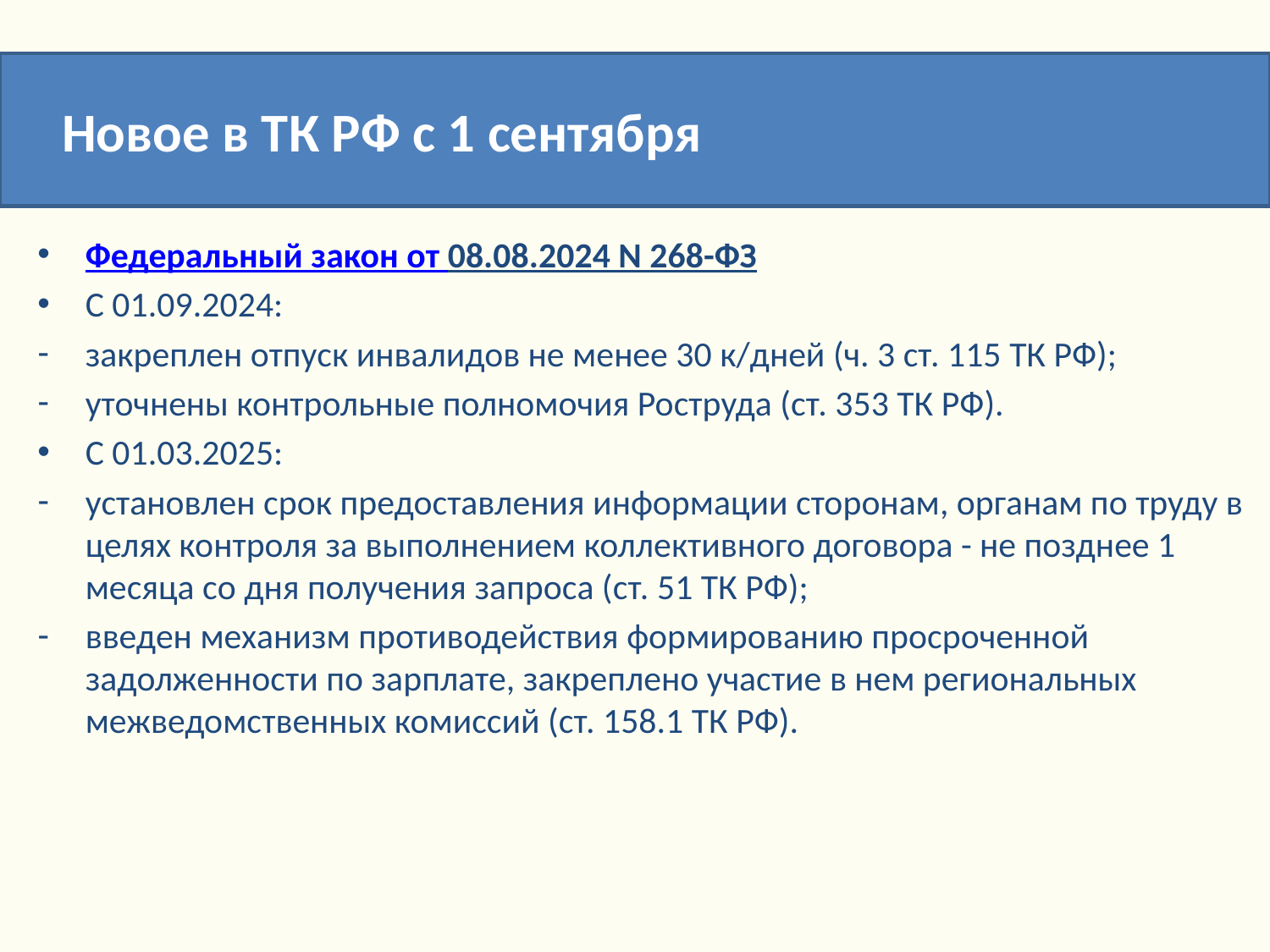

Новое в ТК РФ с 1 сентября
Федеральный закон от 08.08.2024 N 268-ФЗ
С 01.09.2024:
закреплен отпуск инвалидов не менее 30 к/дней (ч. 3 ст. 115 ТК РФ);
уточнены контрольные полномочия Роструда (ст. 353 ТК РФ).
С 01.03.2025:
установлен срок предоставления информации сторонам, органам по труду в целях контроля за выполнением коллективного договора - не позднее 1 месяца со дня получения запроса (ст. 51 ТК РФ);
введен механизм противодействия формированию просроченной задолженности по зарплате, закреплено участие в нем региональных межведомственных комиссий (ст. 158.1 ТК РФ).